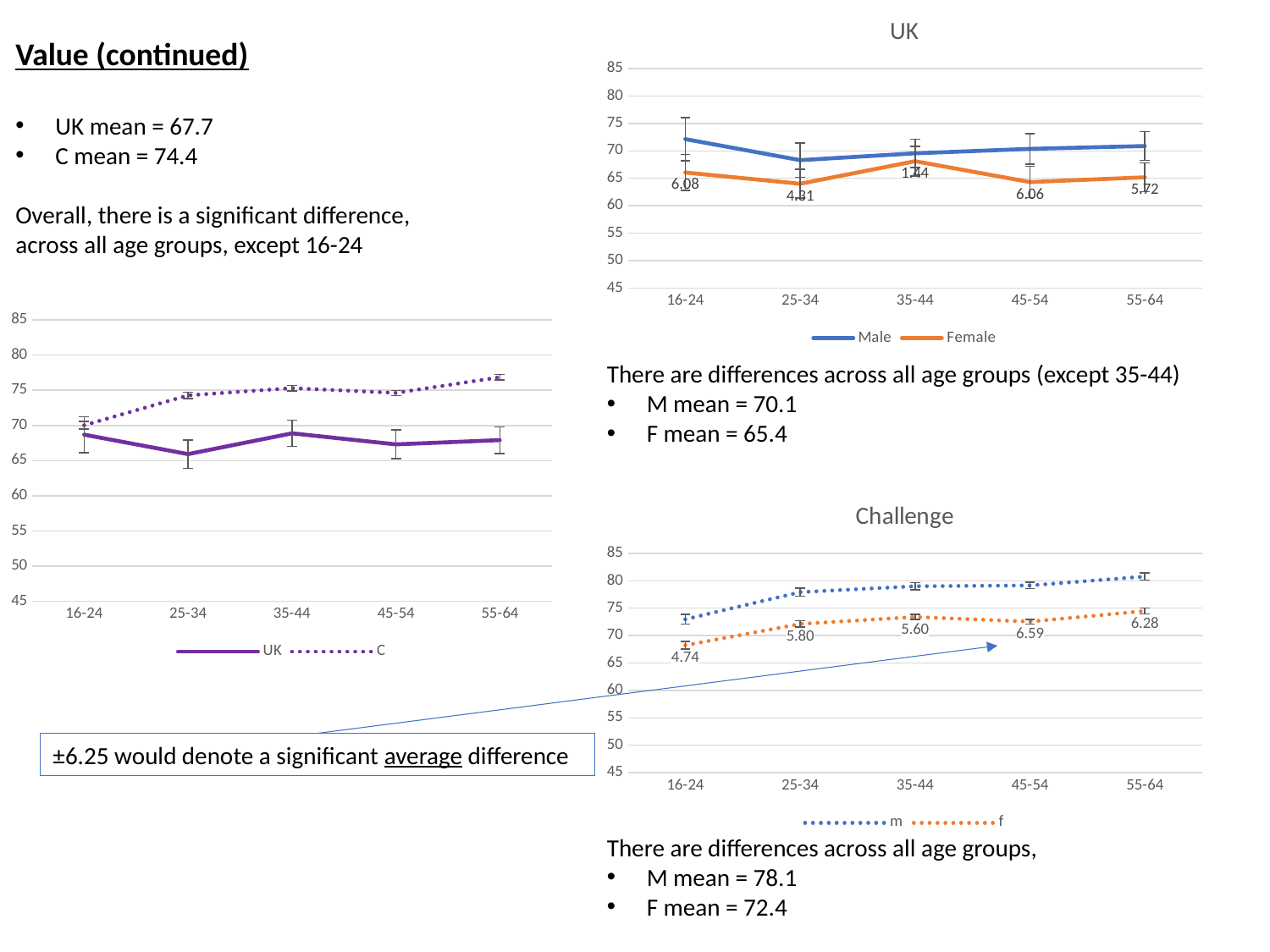

### Chart: UK

| Category | Male | Female |
|---|---|---|
| 16-24 | 72.14673913043478 | 66.06404958677686 |
| 25-34 | 68.31210191082802 | 64.00641025641026 |
| 35-44 | 69.55758426966293 | 68.12106918238993 |
| 45-54 | 70.3757225433526 | 64.31107954545455 |
| 55-64 | 70.8938953488372 | 65.17379679144385 |
Value (continued)

UK mean = 67.7
C mean = 74.4

Overall, there is a significant difference,
across all age groups, except 16-24

### Chart

| Category | UK | C |
|---|---|---|
| 16-24 | 68.69131455399061 | 70.0260289572149 |
| 25-34 | 65.9268465909091 | 74.27517091361094 |
| 35-44 | 68.87982195845697 | 75.2965075199354 |
| 45-54 | 67.317335243553 | 74.62645128722868 |
| 55-64 | 67.91434540389972 | 76.84596761991224 |
There are differences across all age groups (except 35-44)
M mean = 70.1
F mean = 65.4

### Chart: Challenge

| Category | m | f |
|---|---|---|
| 16-24 | 72.97319121447029 | 68.23692810457516 |
| 25-34 | 77.92857142857143 | 72.13141025641026 |
| 35-44 | 78.99702823179791 | 73.39307551207581 |
| 45-54 | 79.14395639628086 | 72.55010315355143 |
| 55-64 | 80.76690821256038 | 74.48484848484848 |
±6.25 would denote a significant average difference
There are differences across all age groups,
M mean = 78.1
F mean = 72.4